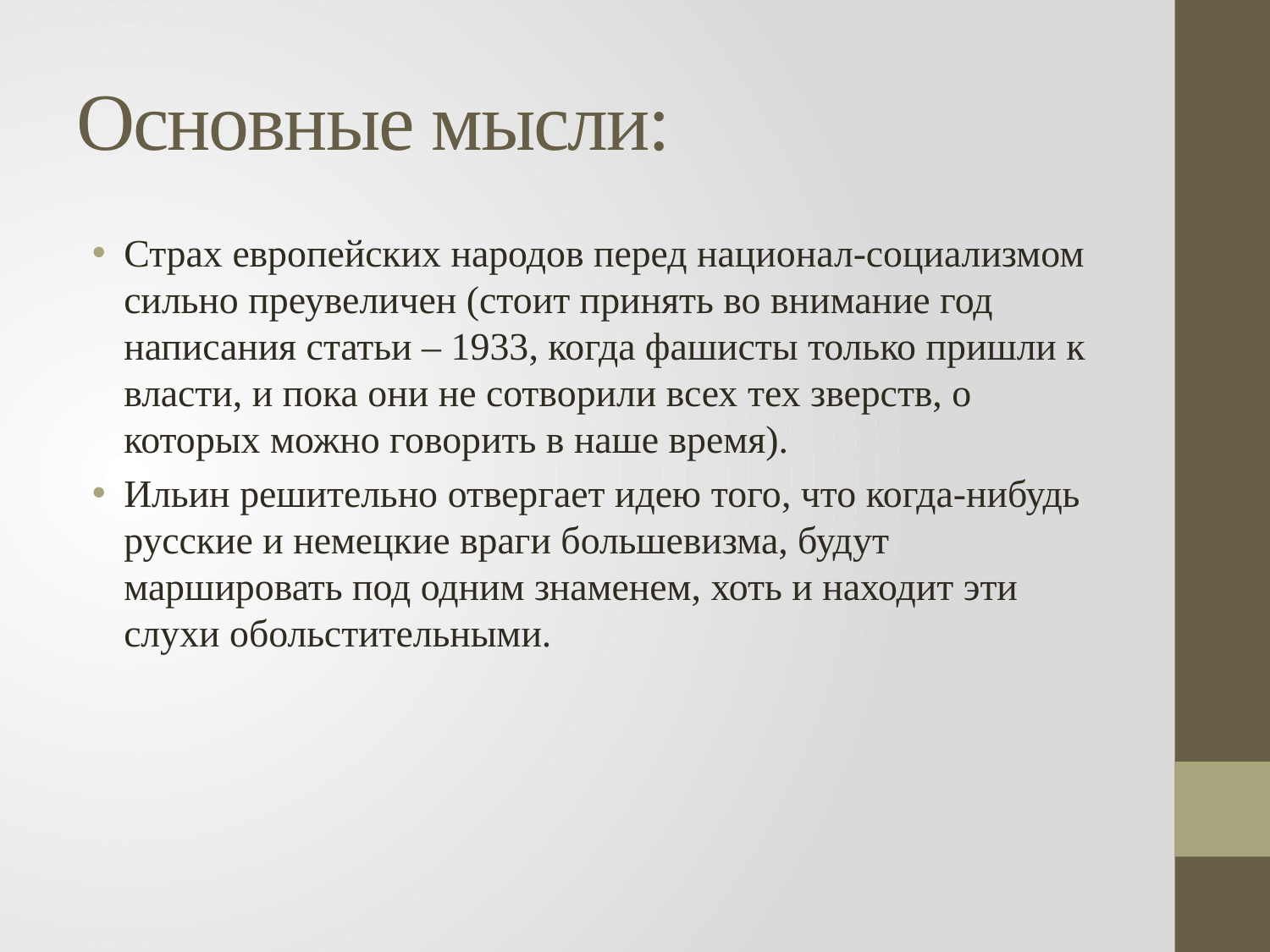

# Основные мысли:
Страх европейских народов перед национал-социализмом сильно преувеличен (стоит принять во внимание год написания статьи – 1933, когда фашисты только пришли к власти, и пока они не сотворили всех тех зверств, о которых можно говорить в наше время).
Ильин решительно отвергает идею того, что когда-нибудь русские и немецкие враги большевизма, будут маршировать под одним знаменем, хоть и находит эти слухи обольстительными.